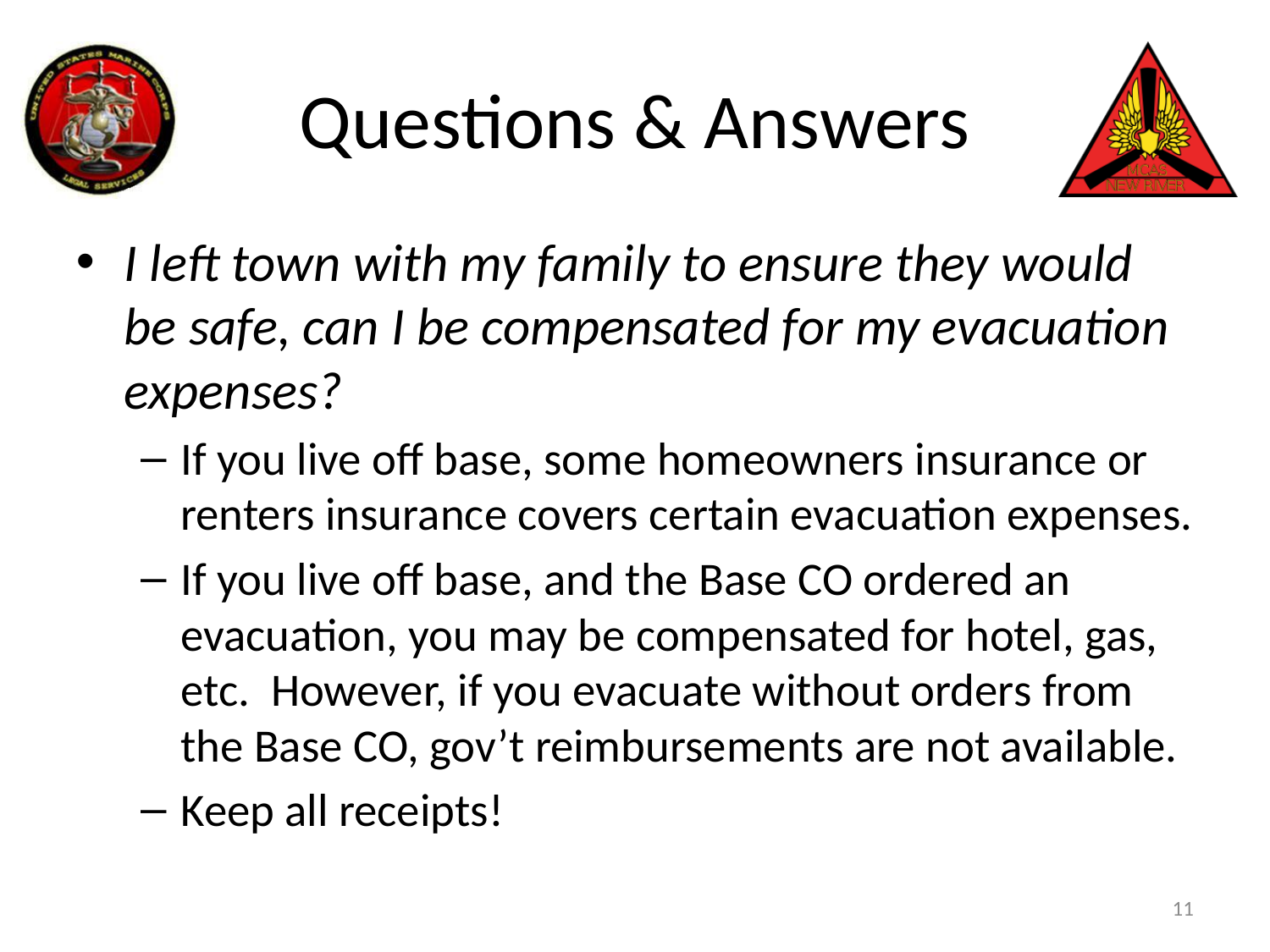

# Questions & Answers
I left town with my family to ensure they would be safe, can I be compensated for my evacuation expenses?
If you live off base, some homeowners insurance or renters insurance covers certain evacuation expenses.
If you live off base, and the Base CO ordered an evacuation, you may be compensated for hotel, gas, etc.  However, if you evacuate without orders from the Base CO, gov’t reimbursements are not available.
Keep all receipts!

11